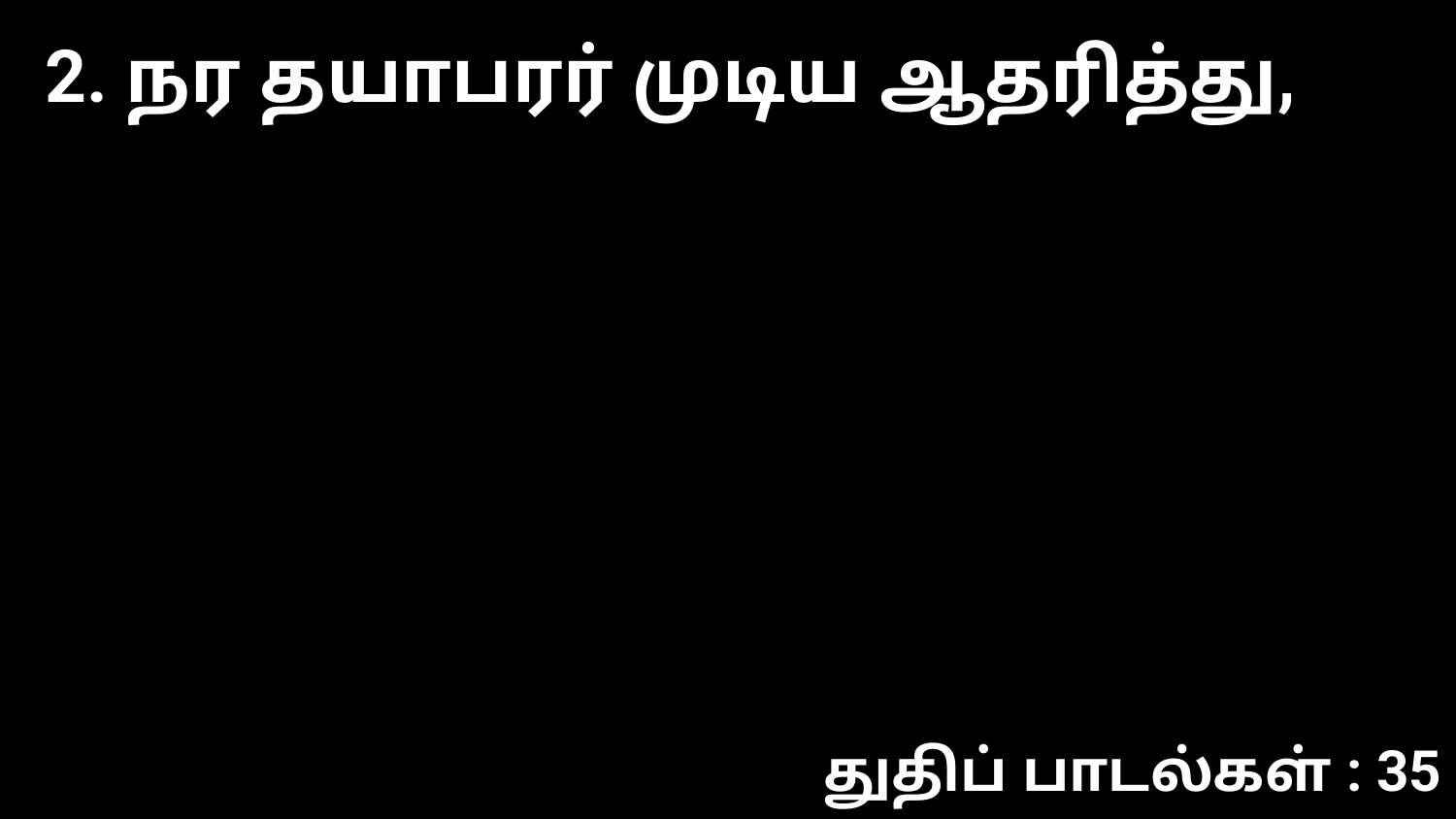

2. நர தயாபரர் முடிய ஆதரித்து,
துதிப் பாடல்கள் : 35